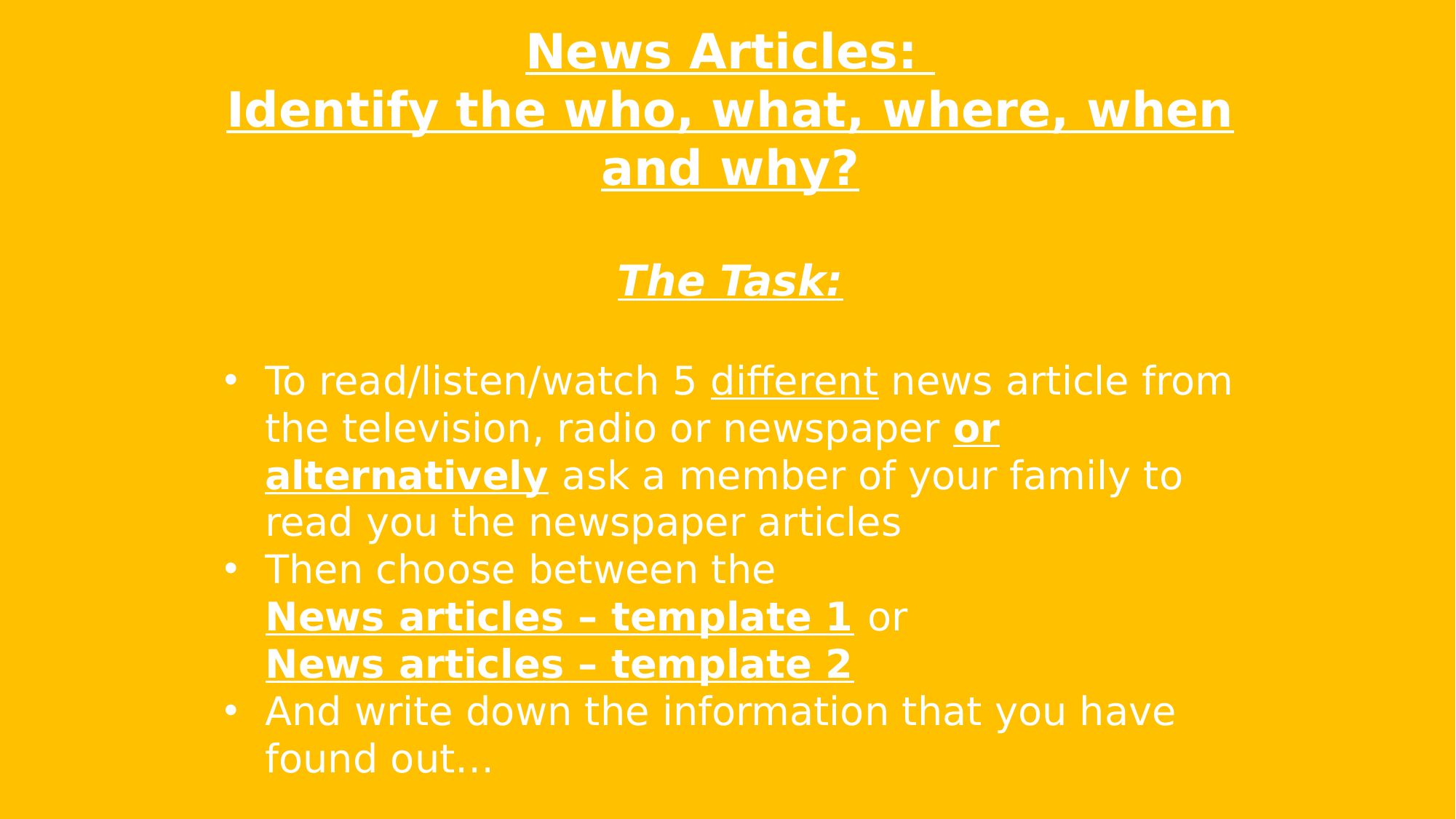

News Articles:
Identify the who, what, where, when and why?

The Task:

To read/listen/watch 5 different news article from the television, radio or newspaper or alternatively ask a member of your family to read you the newspaper articles
Then choose between the
   News articles – template 1 or
   News articles – template 2
And write down the information that you have found out…